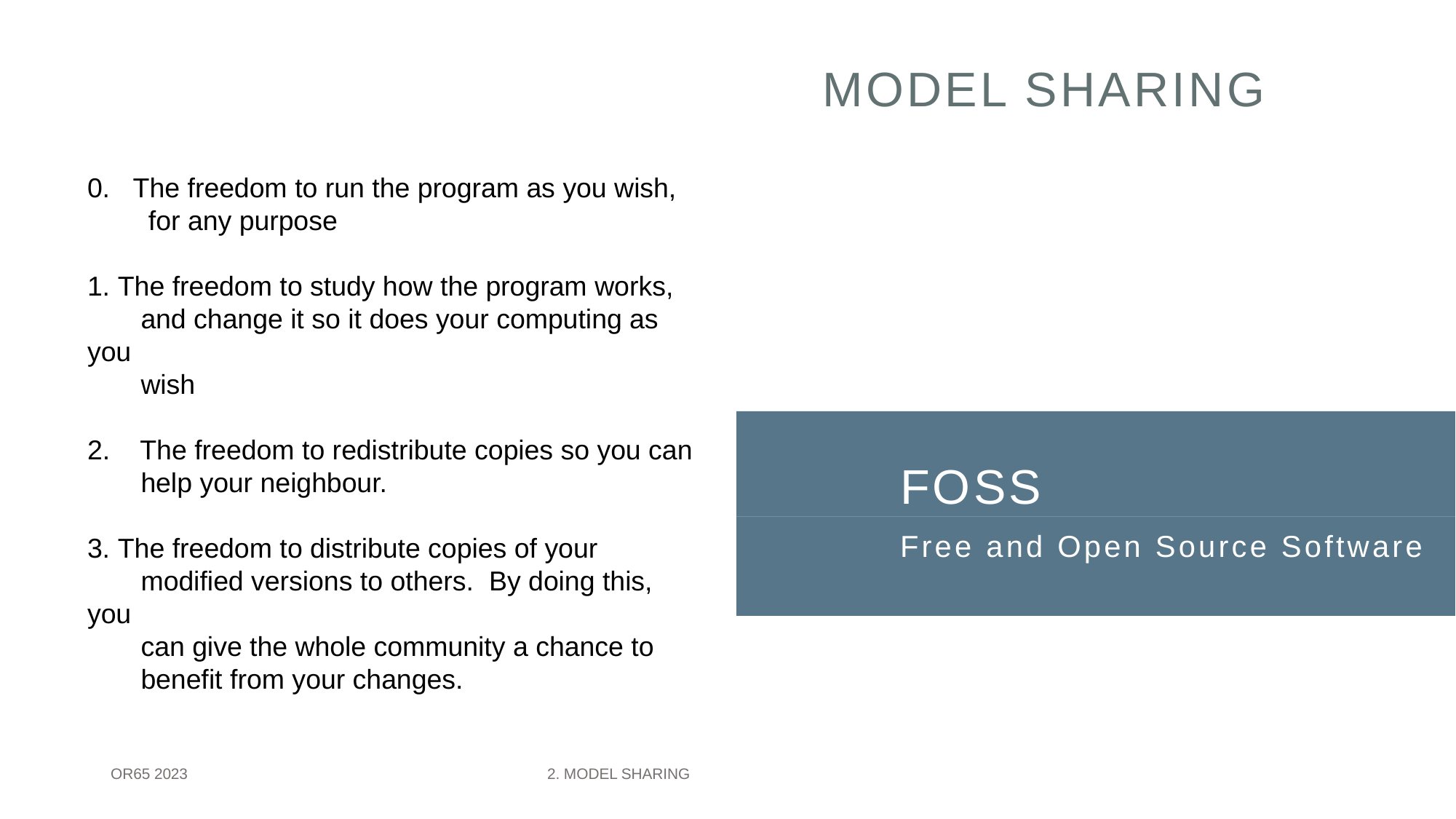

Model sharing
0.   The freedom to run the program as you wish,
        for any purpose

1. The freedom to study how the program works,
       and change it so it does your computing as you
       wish

2.    The freedom to redistribute copies so you can
       help your neighbour.

3. The freedom to distribute copies of your
       modified versions to others.  By doing this, you
       can give the whole community a chance to
       benefit from your changes.
# Foss
Free and Open Source Software
OR65 2023
2. MODEL SHARING